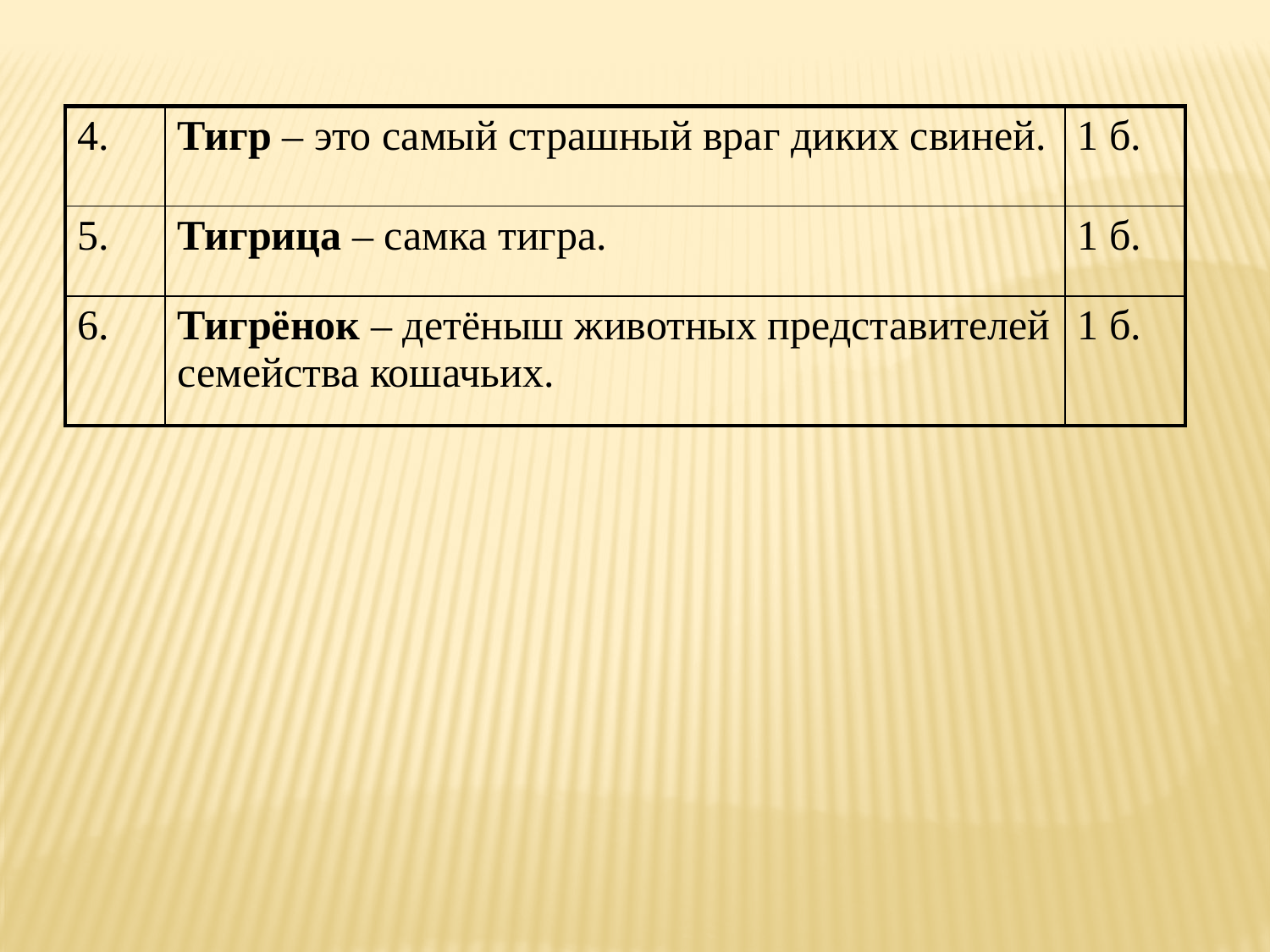

| 4. | Тигр – это самый страшный враг диких свиней. | 1 б. |
| --- | --- | --- |
| 5. | Тигрица – самка тигра. | 1 б. |
| 6. | Тигрёнок – детёныш животных представителей семейства кошачьих. | 1 б. |